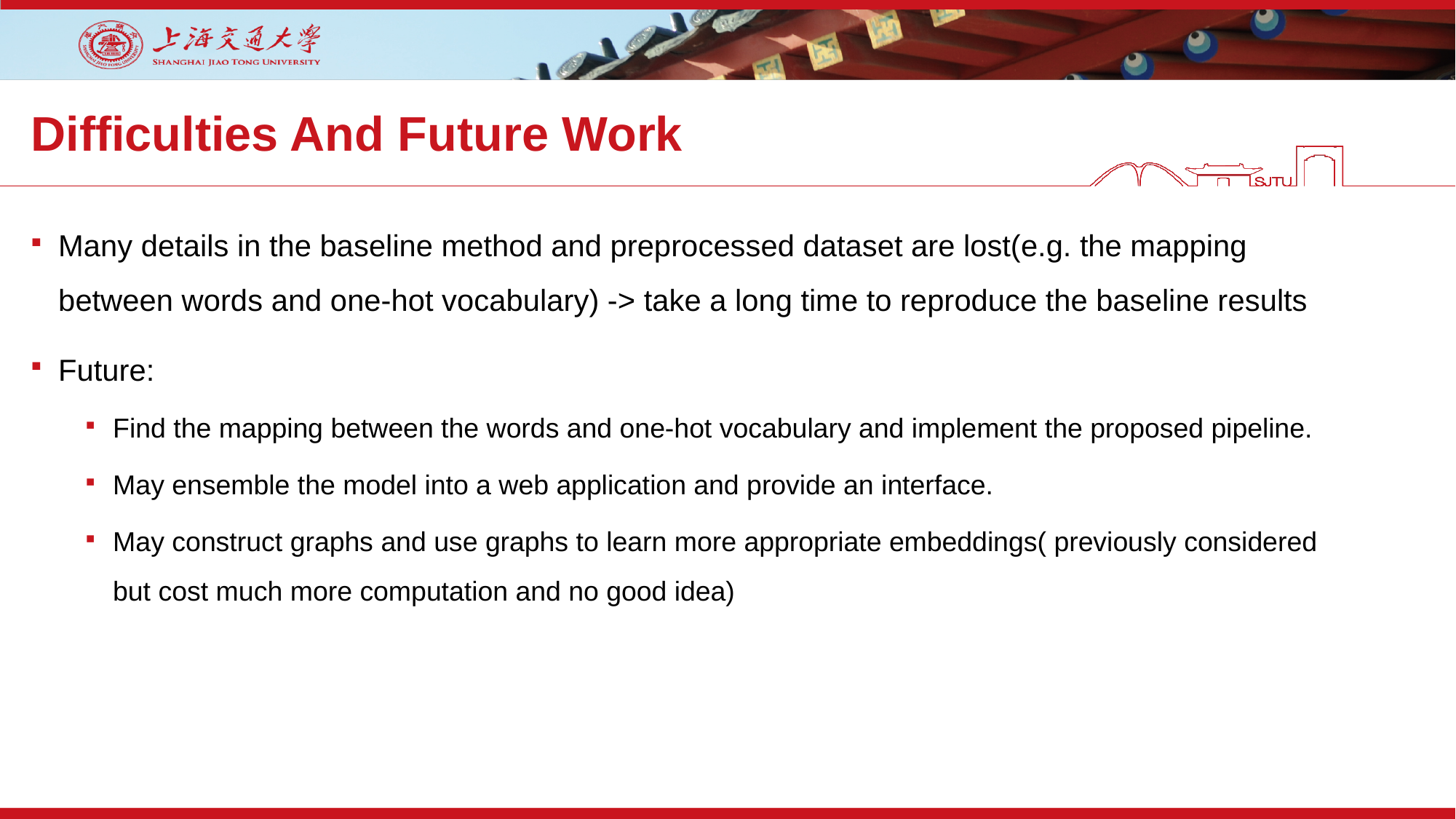

# Difficulties And Future Work
Many details in the baseline method and preprocessed dataset are lost(e.g. the mapping between words and one-hot vocabulary) -> take a long time to reproduce the baseline results
Future:
Find the mapping between the words and one-hot vocabulary and implement the proposed pipeline.
May ensemble the model into a web application and provide an interface.
May construct graphs and use graphs to learn more appropriate embeddings( previously considered but cost much more computation and no good idea)